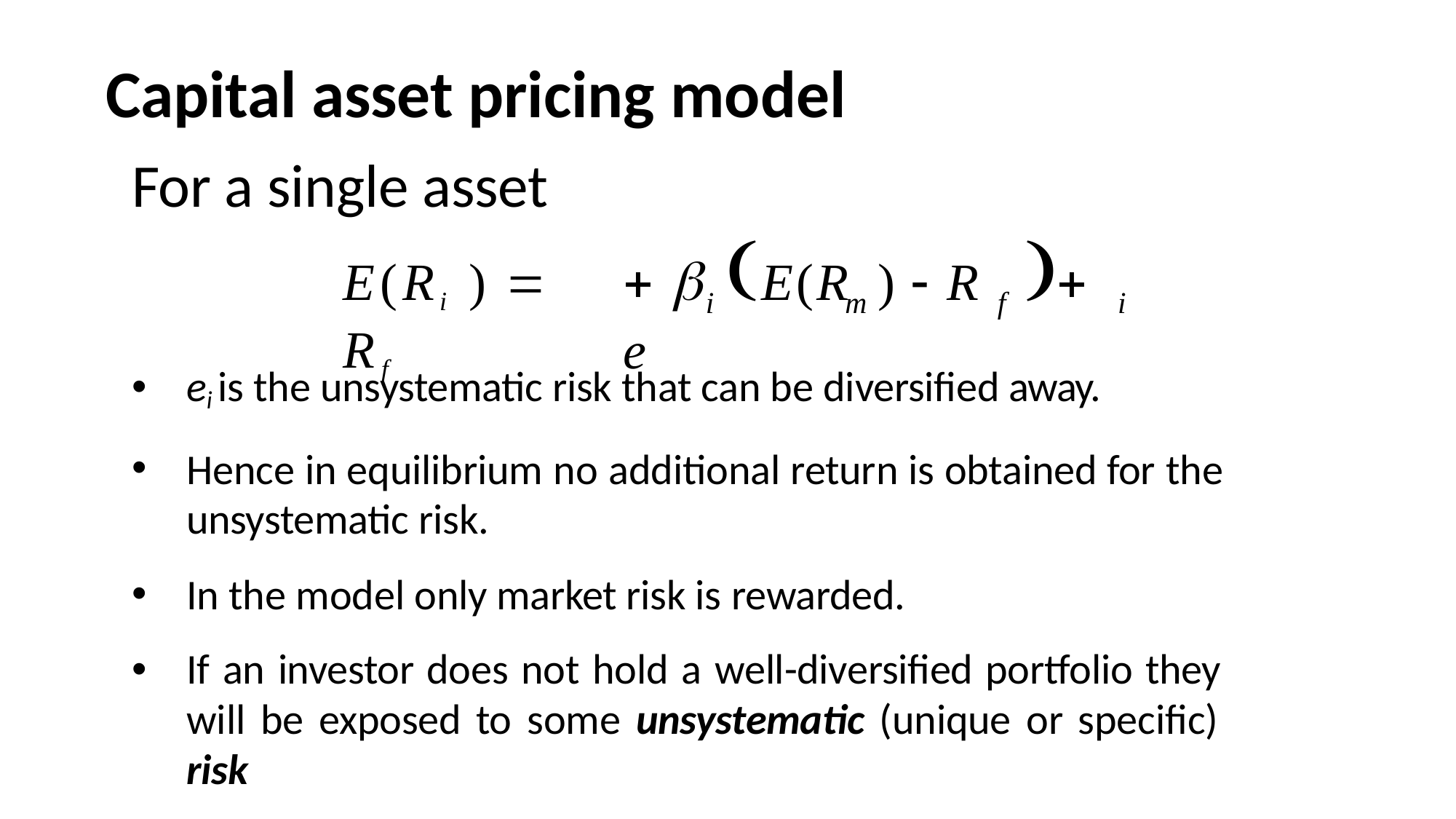

# Capital asset pricing model
For a single asset
+ β (E(R	) − R	)+ e
E(Ri ) = Rf
i	m	f	i
ei is the unsystematic risk that can be diversified away.
Hence in equilibrium no additional return is obtained for the  unsystematic risk.
In the model only market risk is rewarded.
If an investor does not hold a well-diversified portfolio they  will be exposed to some unsystematic (unique or specific)  risk